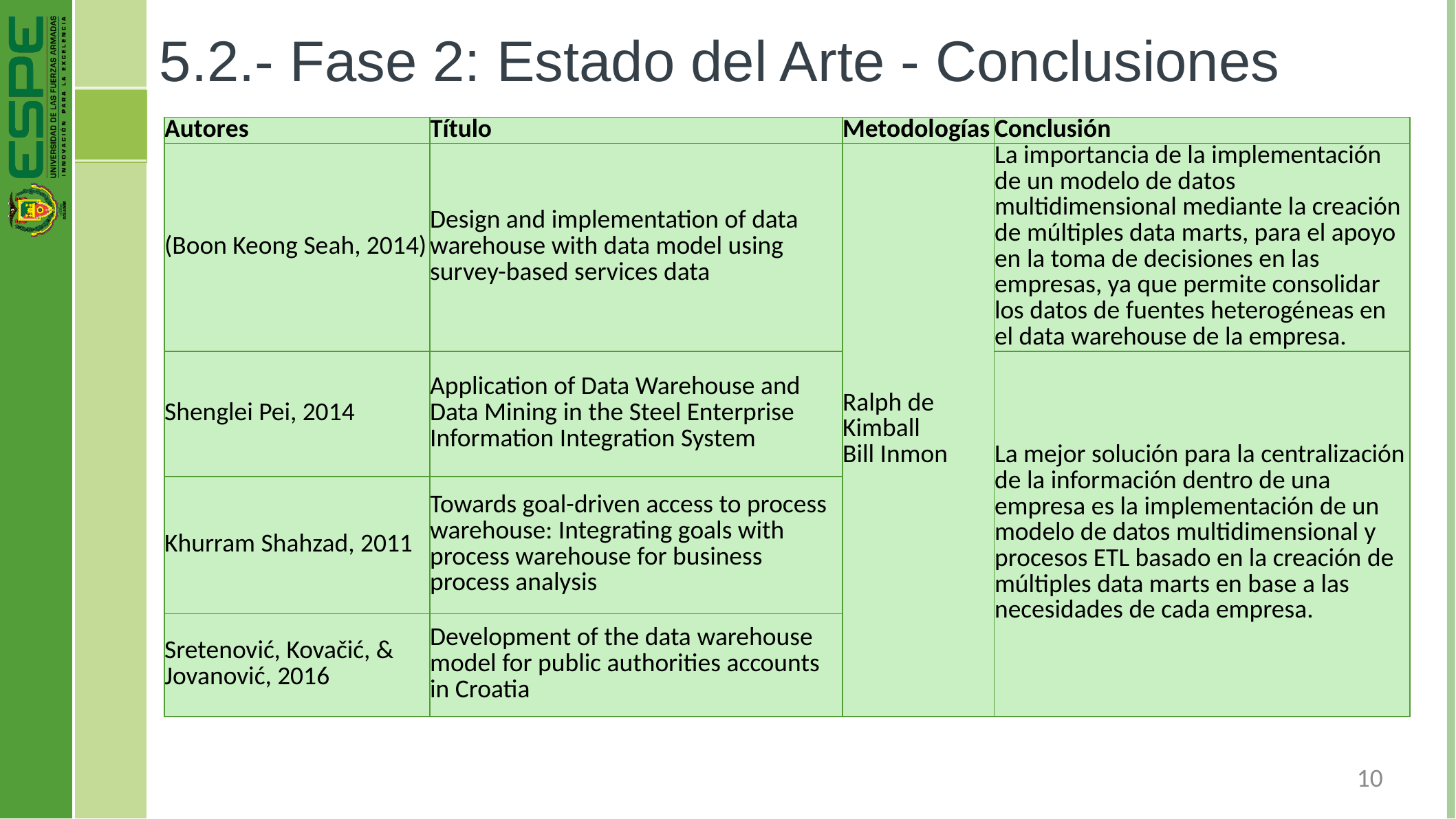

# 5.2.- Fase 2: Estado del Arte - Conclusiones
| Autores | Título | Metodologías | Conclusión |
| --- | --- | --- | --- |
| (Boon Keong Seah, 2014) | Design and implementation of data warehouse with data model using survey-based services data | Ralph de Kimball Bill Inmon | La importancia de la implementación de un modelo de datos multidimensional mediante la creación de múltiples data marts, para el apoyo en la toma de decisiones en las empresas, ya que permite consolidar los datos de fuentes heterogéneas en el data warehouse de la empresa. |
| Shenglei Pei, 2014 | Application of Data Warehouse and Data Mining in the Steel Enterprise Information Integration System |  | La mejor solución para la centralización de la información dentro de una empresa es la implementación de un modelo de datos multidimensional y procesos ETL basado en la creación de múltiples data marts en base a las necesidades de cada empresa. |
| Khurram Shahzad, 2011 | Towards goal-driven access to process warehouse: Integrating goals with process warehouse for business process analysis |  |  |
| Sretenović, Kovačić, & Jovanović, 2016 | Development of the data warehouse model for public authorities accounts in Croatia |  |  |

10